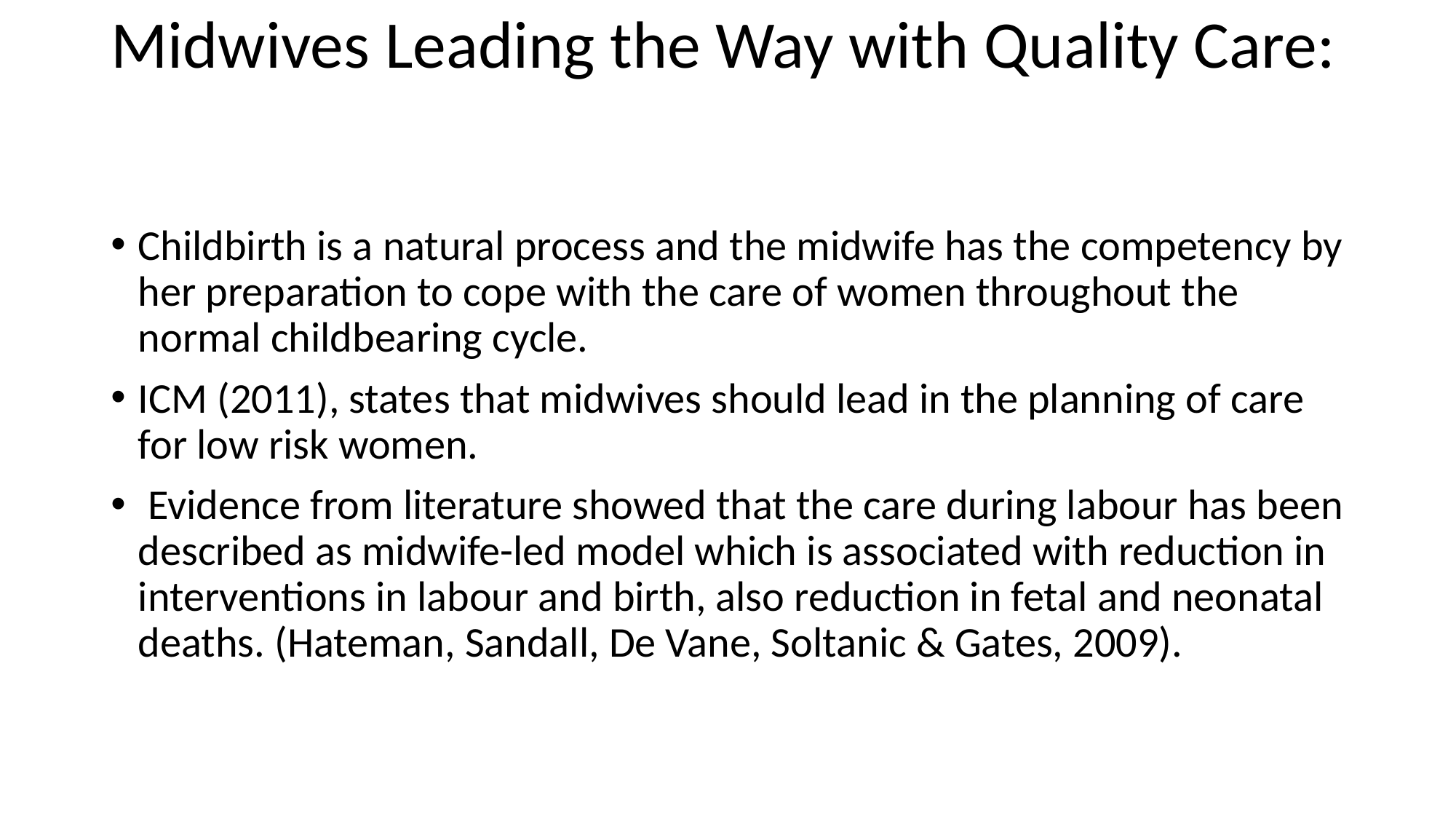

# Midwives Leading the Way with Quality Care:
Childbirth is a natural process and the midwife has the competency by her preparation to cope with the care of women throughout the normal childbearing cycle.
ICM (2011), states that midwives should lead in the planning of care for low risk women.
 Evidence from literature showed that the care during labour has been described as midwife-led model which is associated with reduction in interventions in labour and birth, also reduction in fetal and neonatal deaths. (Hateman, Sandall, De Vane, Soltanic & Gates, 2009).